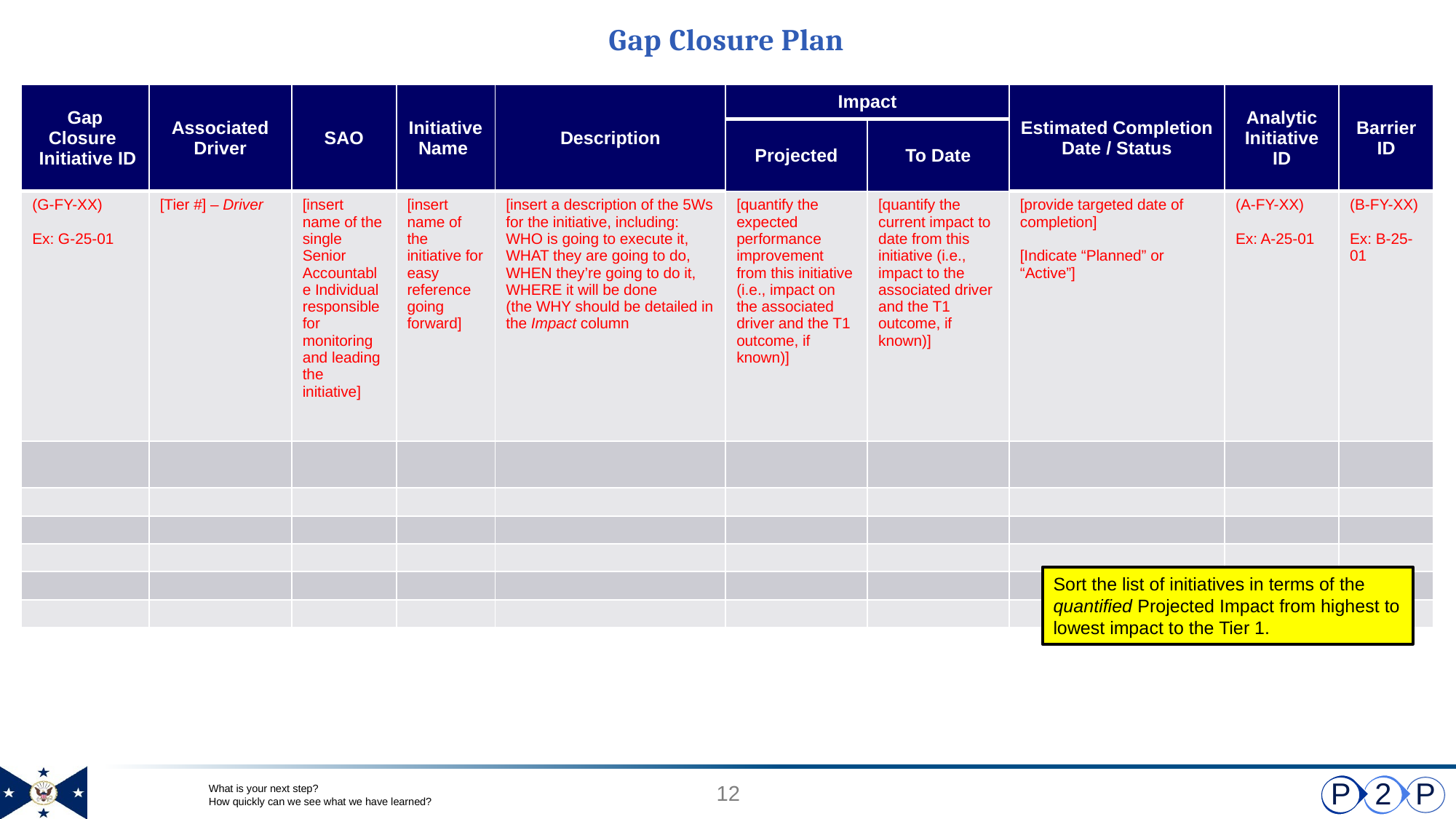

# Gap Closure Plan
| Gap Closure   Initiative ID | Associated Driver | SAO | Initiative Name | Description | Impact |  | Estimated Completion Date / Status | Analytic Initiative ID | Barrier ID |
| --- | --- | --- | --- | --- | --- | --- | --- | --- | --- |
|  |  |  |  |  | Projected | To Date |  |  |  |
| (G-FY-XX) Ex: G-25-01 | [Tier #] – Driver | [insert name of the single Senior Accountable Individual responsible for monitoring and leading the initiative] | [insert name of the initiative for easy reference going forward] | [insert a description of the 5Ws for the initiative, including: WHO is going to execute it, WHAT they are going to do, WHEN they’re going to do it, WHERE it will be done (the WHY should be detailed in the Impact column | [quantify the expected performance improvement from this initiative (i.e., impact on the associated driver and the T1 outcome, if known)] | [quantify the current impact to date from this initiative (i.e., impact to the associated driver and the T1 outcome, if known)] | [provide targeted date of completion] [Indicate “Planned” or “Active”] | (A-FY-XX) Ex: A-25-01 | (B-FY-XX) Ex: B-25-01 |
|  |  |  |  |  |  |  |  |  |  |
|  |  |  |  |  |  |  |  |  |  |
|  |  |  |  |  |  |  |  |  |  |
|  |  |  |  |  |  |  |  |  |  |
|  |  |  |  |  |  |  |  |  |  |
|  |  |  |  |  |  |  |  |  |  |
Sort the list of initiatives in terms of the quantified Projected Impact from highest to lowest impact to the Tier 1.
What is your next step?
How quickly can we see what we have learned?